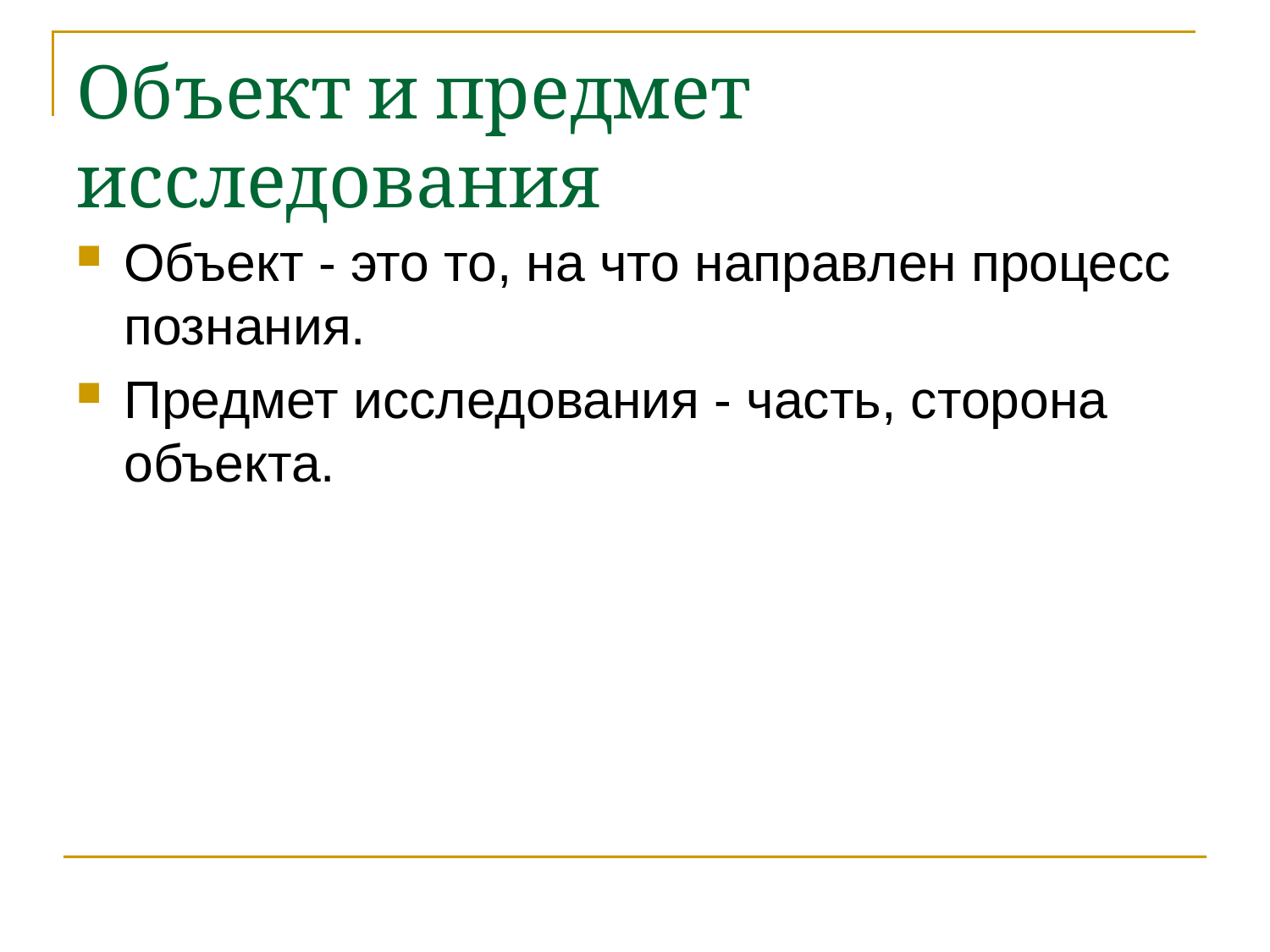

# Объект и предмет исследования
Объект - это то, на что направлен процесс познания.
Предмет исследования - часть, сторона объекта.